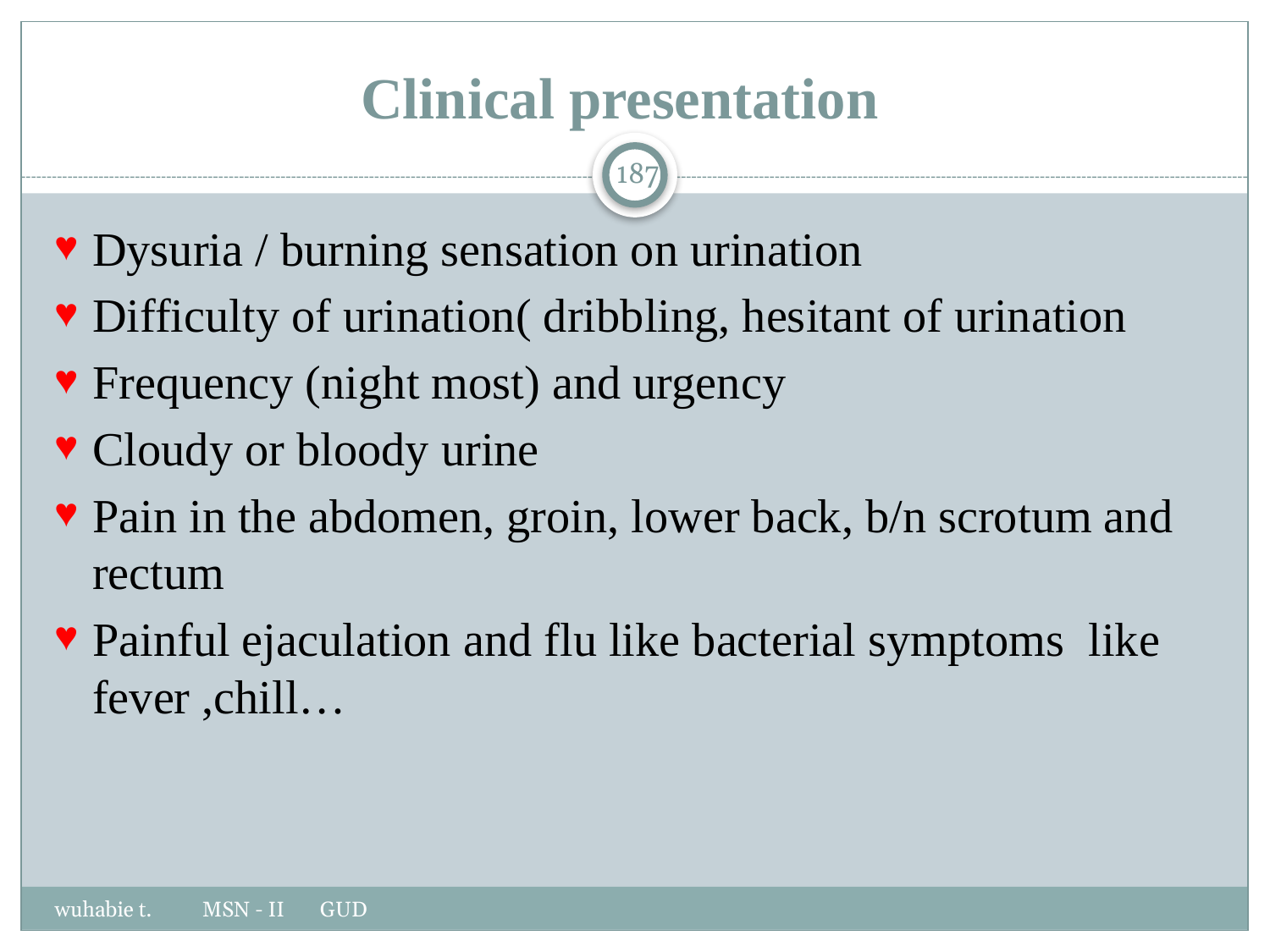

# Clinical presentation
187
Dysuria / burning sensation on urination
Difficulty of urination( dribbling, hesitant of urination
Frequency (night most) and urgency
Cloudy or bloody urine
Pain in the abdomen, groin, lower back, b/n scrotum and rectum
Painful ejaculation and flu like bacterial symptoms  like fever ,chill…
wuhabie t.          MSN - II       GUD